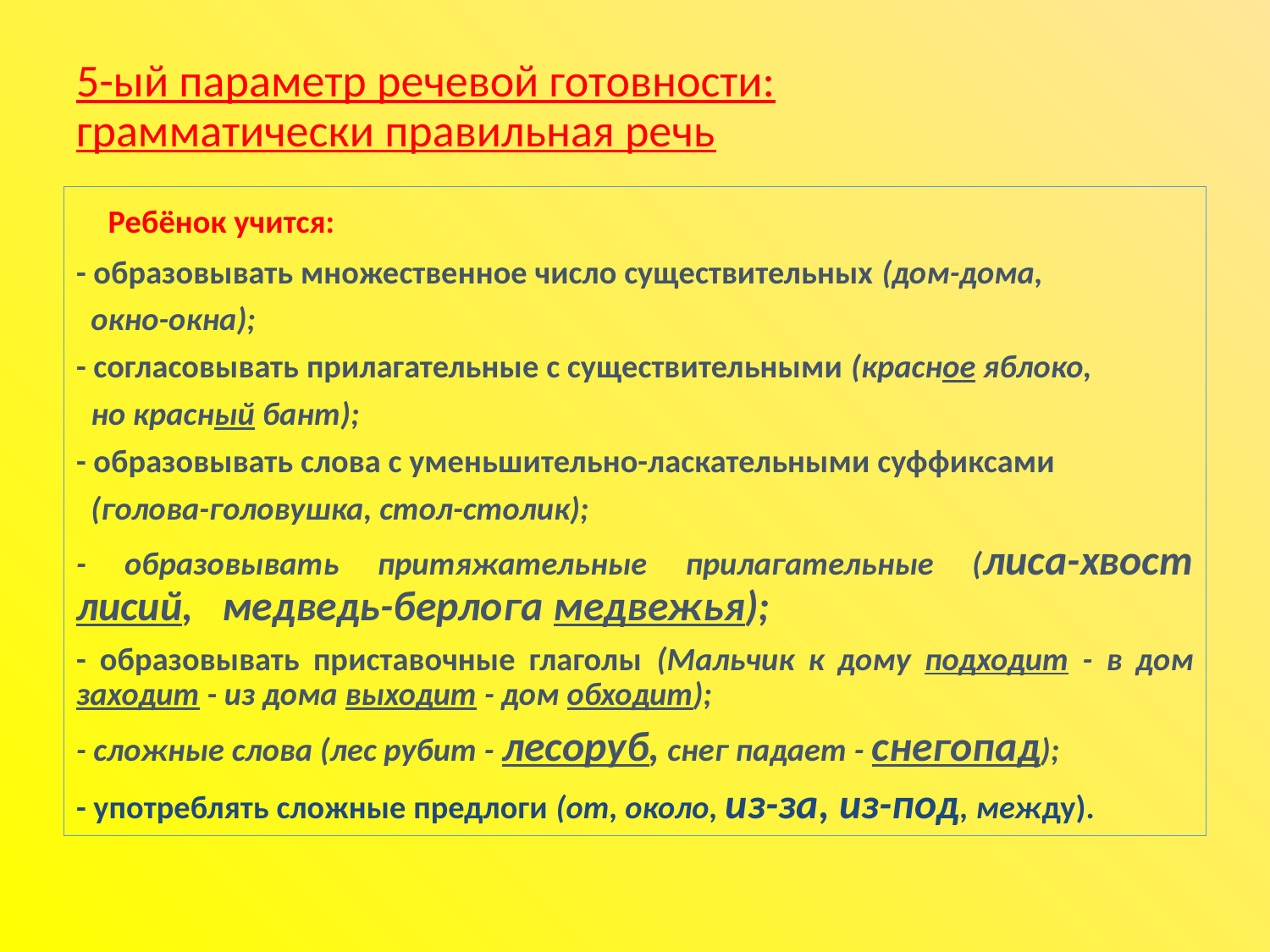

# 5-ый параметр речевой готовности: грамматически правильная речь
   Ребёнок учится:
- образовывать множественное число существительных (дом-дома,
  окно-окна);
- согласовывать прилагательные с существительными (красное яблоко,
  но красный бант);
- образовывать слова с уменьшительно-ласкательными суффиксами
  (голова-головушка, стол-столик);
- образовывать притяжательные прилагательные (лиса-хвост лисий,   медведь-берлога медвежья);
- образовывать приставочные глаголы (Мальчик к дому подходит - в дом заходит - из дома выходит - дом обходит);
- сложные слова (лес рубит - лесоруб, снег падает - снегопад);
- употреблять сложные предлоги (от, около, из-за, из-под, между).